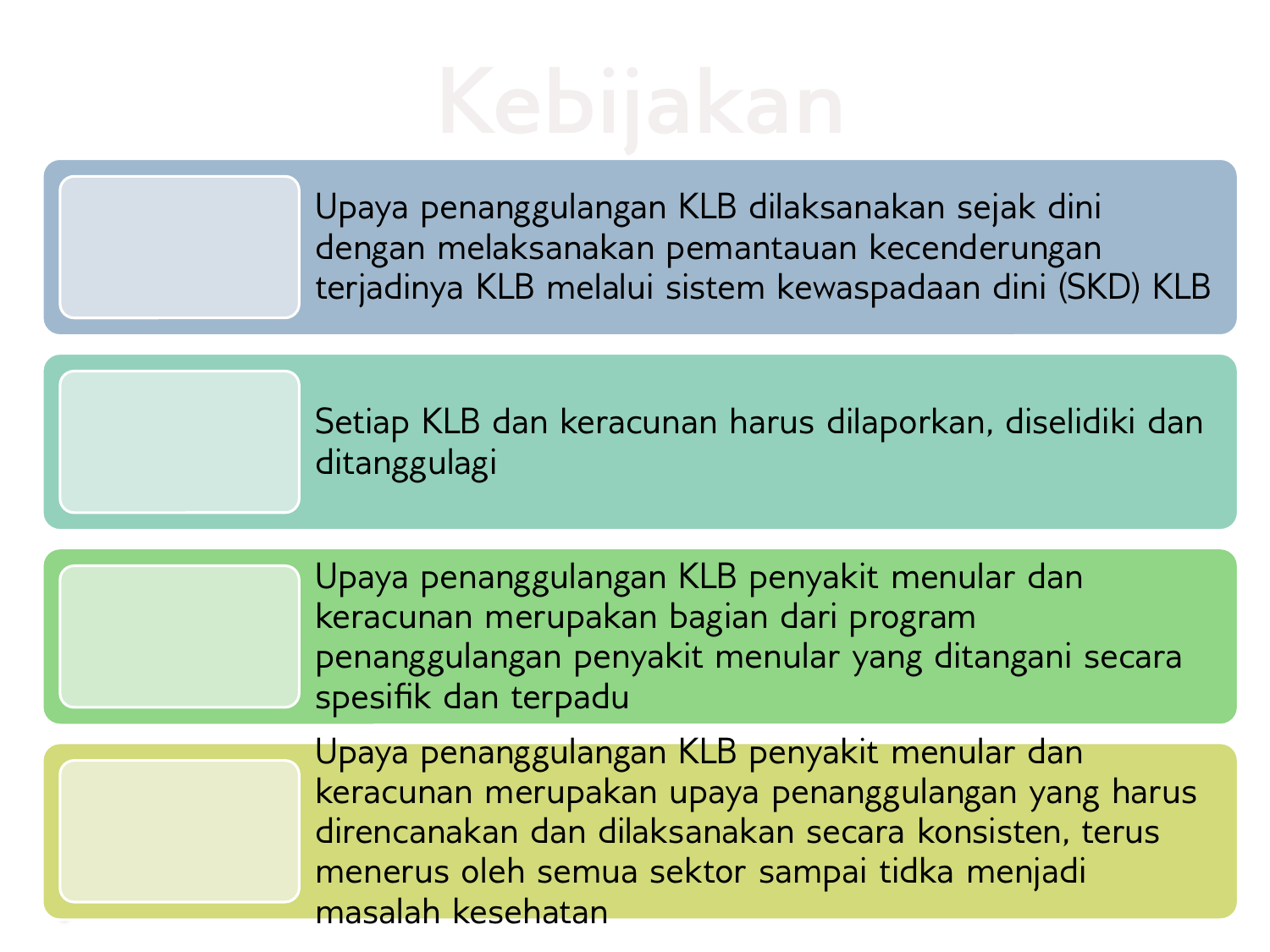

Kebijakan
Upaya penanggulangan KLB dilaksanakan sejak dini dengan melaksanakan pemantauan kecenderungan terjadinya KLB melalui sistem kewaspadaan dini (SKD) KLB
Setiap KLB dan keracunan harus dilaporkan, diselidiki dan ditanggulagi
Upaya penanggulangan KLB penyakit menular dan keracunan merupakan bagian dari program penanggulangan penyakit menular yang ditangani secara spesifik dan terpadu
Upaya penanggulangan KLB penyakit menular dan keracunan merupakan upaya penanggulangan yang harus direncanakan dan dilaksanakan secara konsisten, terus menerus oleh semua sektor sampai tidka menjadi masalah kesehatan